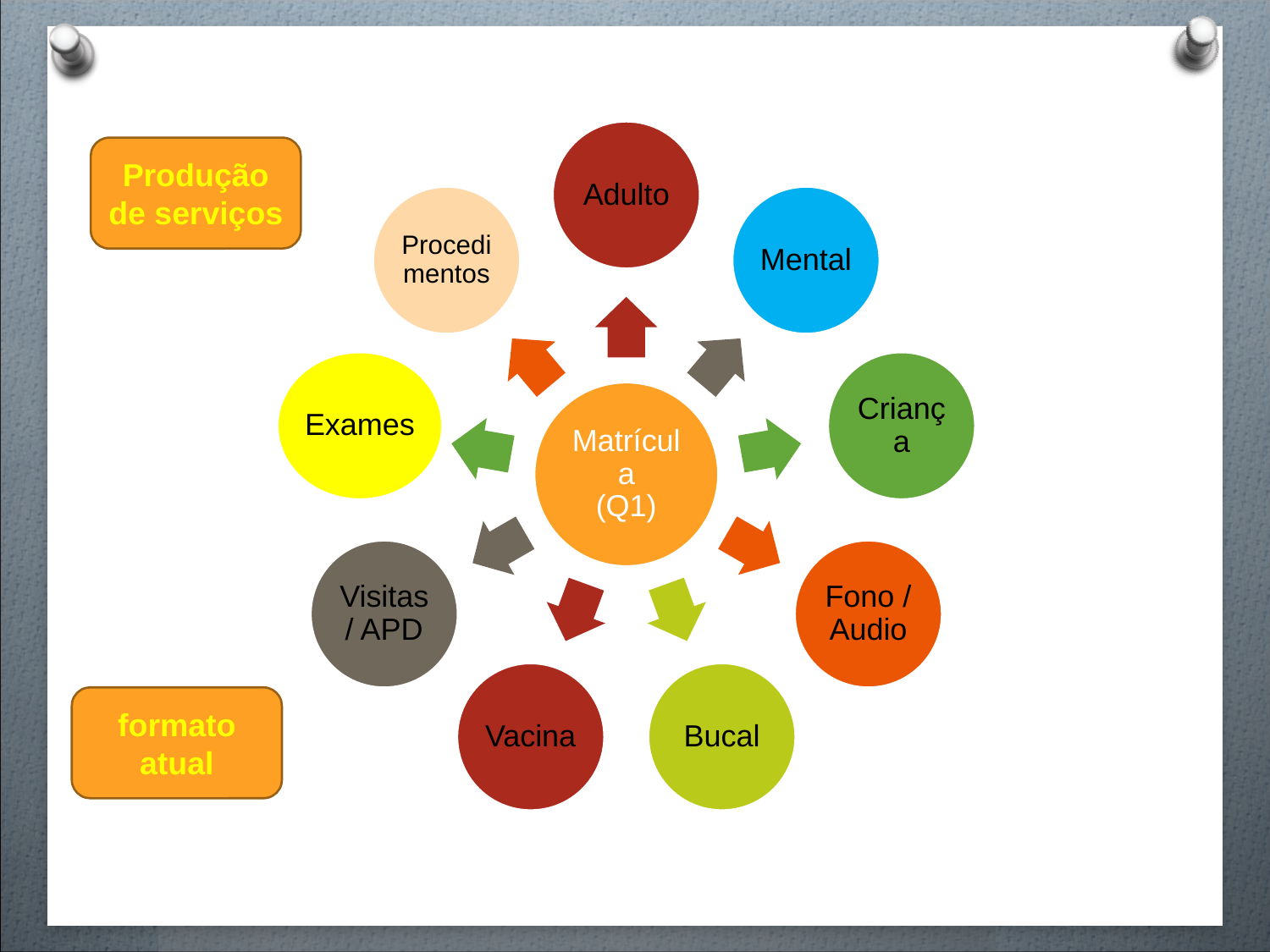

Adulto
Procedimentos
Mental

Exames
Criança
Matrícula
(Q1)

Visitas / APD
Fono / Audio

Vacina
Bucal
Produção de serviços
formato atual